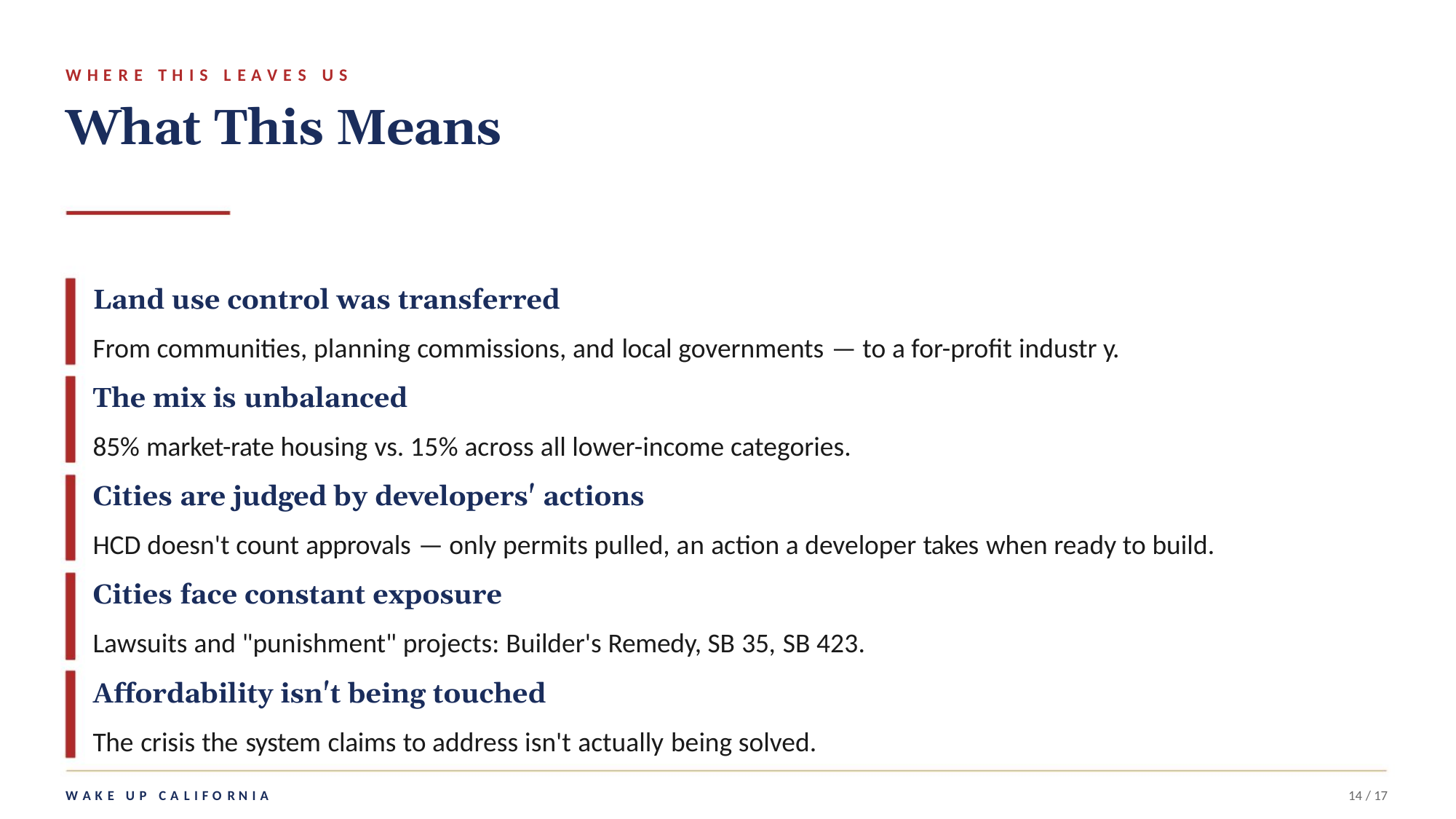

W H E R E T H I S L E A V E S U S
What This Means
Land use control was transferred
From communities, planning commissions, and local governments — to a for-profit industr y.
The mix is unbalanced
85% market-rate housing vs. 15% across all lower-income categories.
Cities are judged by developers' actions
HCD doesn't count approvals — only permits pulled, an action a developer takes when ready to build.
Cities face constant exposure
Lawsuits and "punishment" projects: Builder's Remedy, SB 35, SB 423.
Affordability isn't being touched
The crisis the system claims to address isn't actually being solved.
W A K E
U P
C A L I F O R N I A
14 / 17